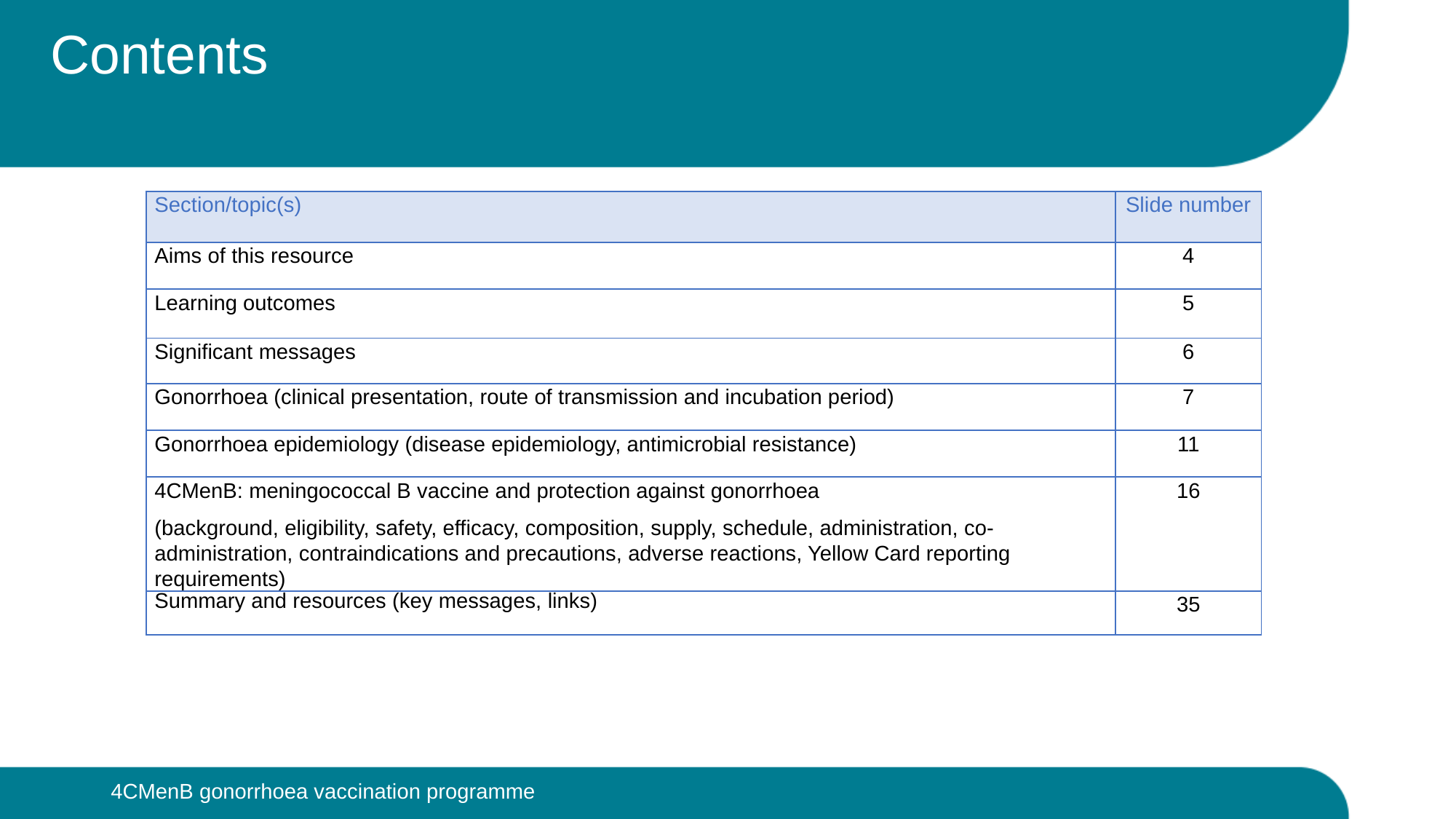

# Contents
| Section/topic(s) | Slide number |
| --- | --- |
| Aims of this resource | 4 |
| Learning outcomes | 5 |
| Significant messages | 6 |
| Gonorrhoea (clinical presentation, route of transmission and incubation period) | 7 |
| Gonorrhoea epidemiology (disease epidemiology, antimicrobial resistance) | 11 |
| 4CMenB: meningococcal B vaccine and protection against gonorrhoea (background, eligibility, safety, efficacy, composition, supply, schedule, administration, co-administration, contraindications and precautions, adverse reactions, Yellow Card reporting requirements) | 16 |
| Summary and resources (key messages, links) | 35 |
4CMenB gonorrhoea vaccination programme